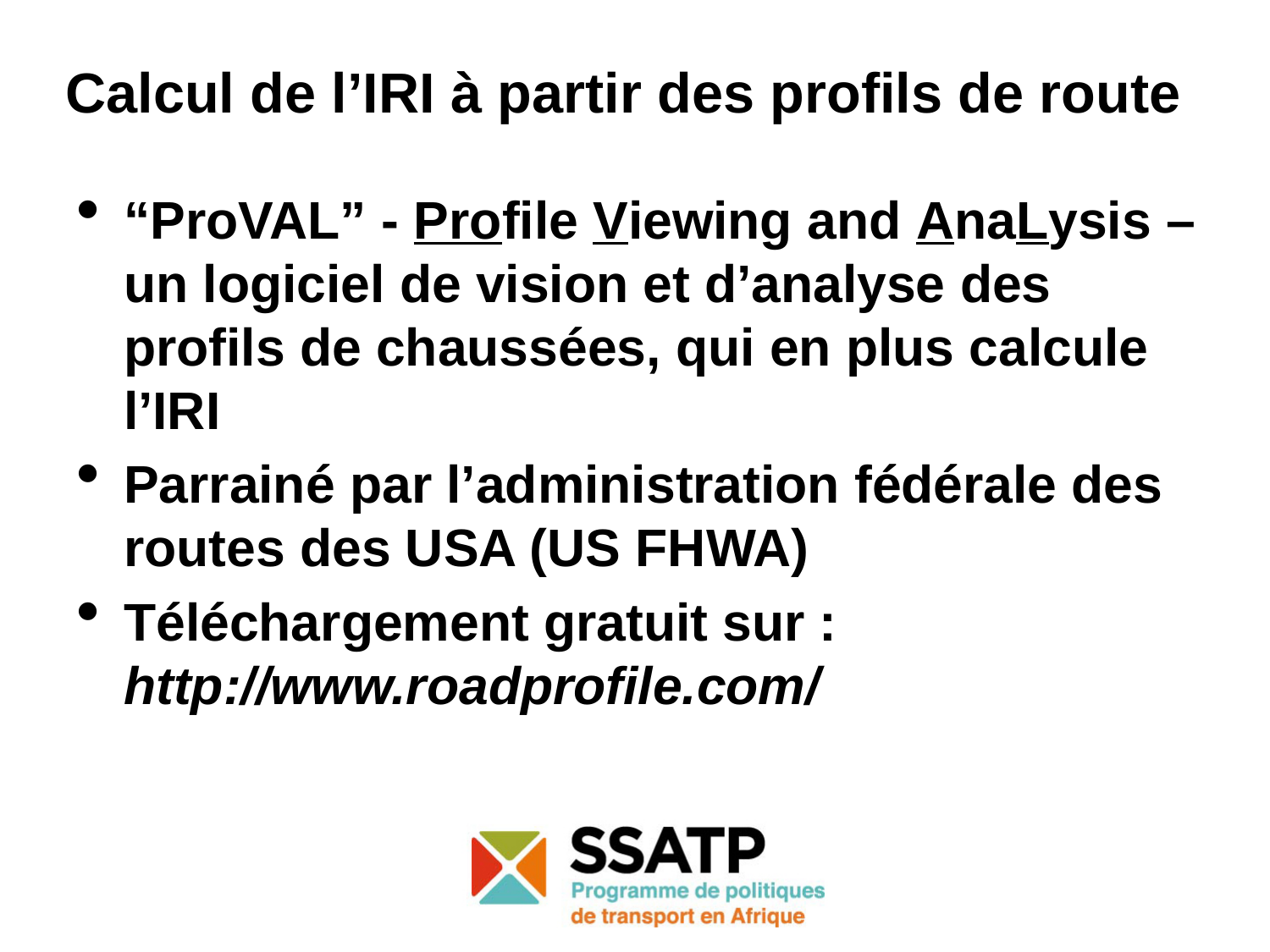

# Calcul de l’IRI à partir des profils de route
“ProVAL” - Profile Viewing and AnaLysis – un logiciel de vision et d’analyse des profils de chaussées, qui en plus calcule l’IRI
Parrainé par l’administration fédérale des routes des USA (US FHWA)
Téléchargement gratuit sur : http://www.roadprofile.com/